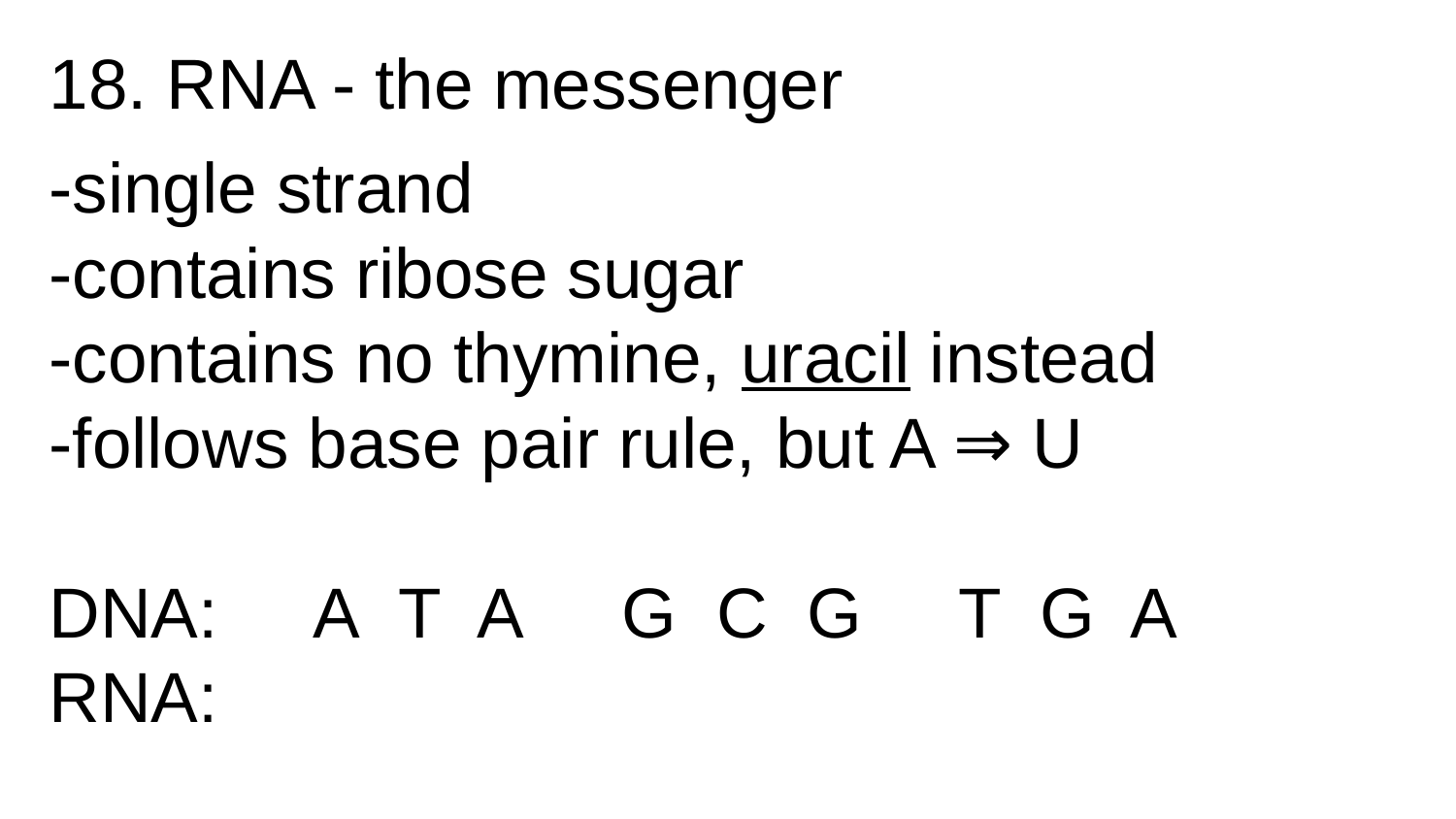

# 18. RNA - the messenger

-single strand
-contains ribose sugar
-contains no thymine, uracil instead
-follows base pair rule, but A ⇒ U

DNA:     A  T  A     G  C  G     T  G  A
RNA: